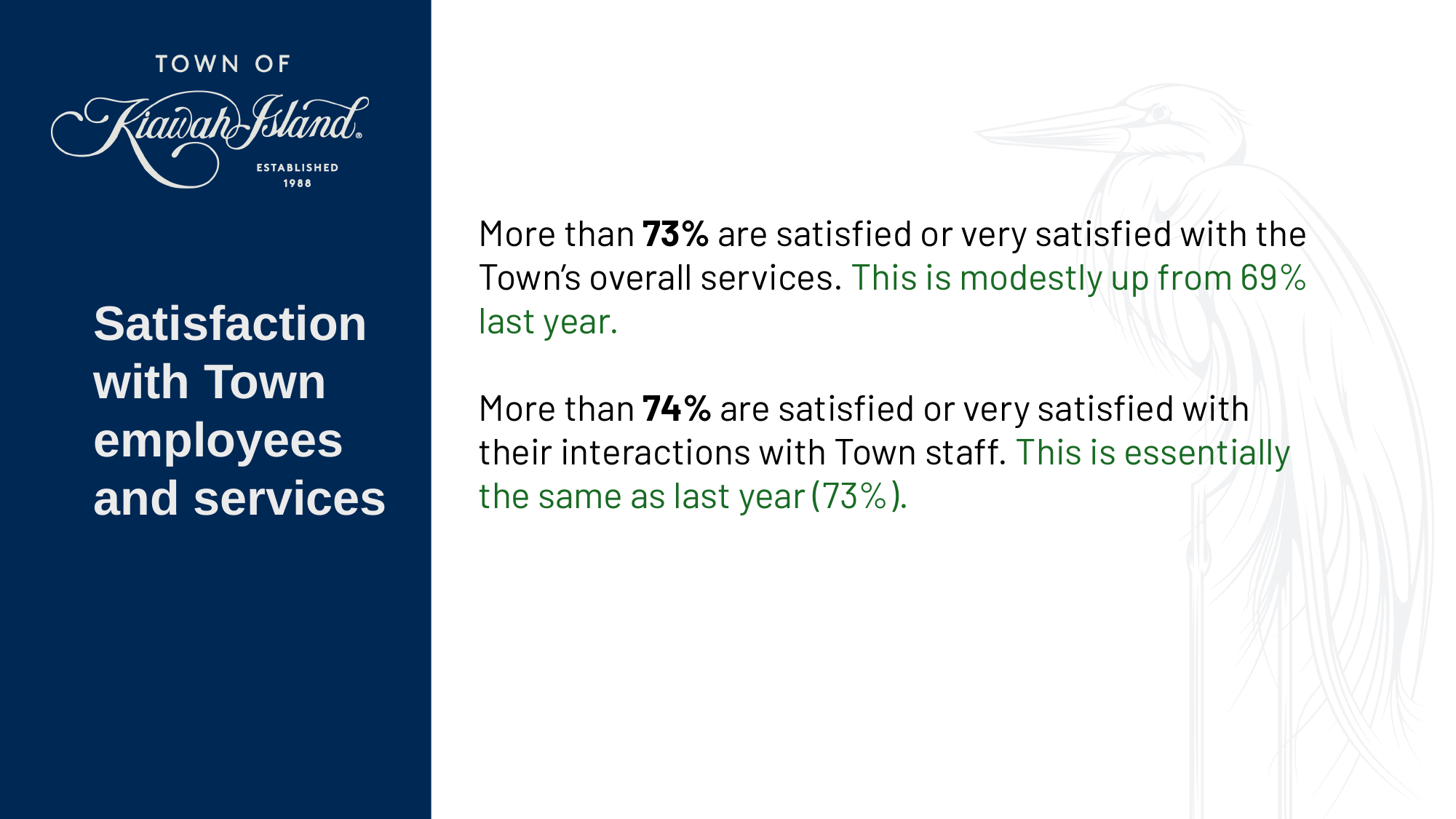

More than 73% are satisfied or very satisfied with the Town’s overall services. This is modestly up from 69% last year.

More than 74% are satisfied or very satisfied with their interactions with Town staff. This is essentially the same as last year (73%).
Satisfaction with Town employees and services